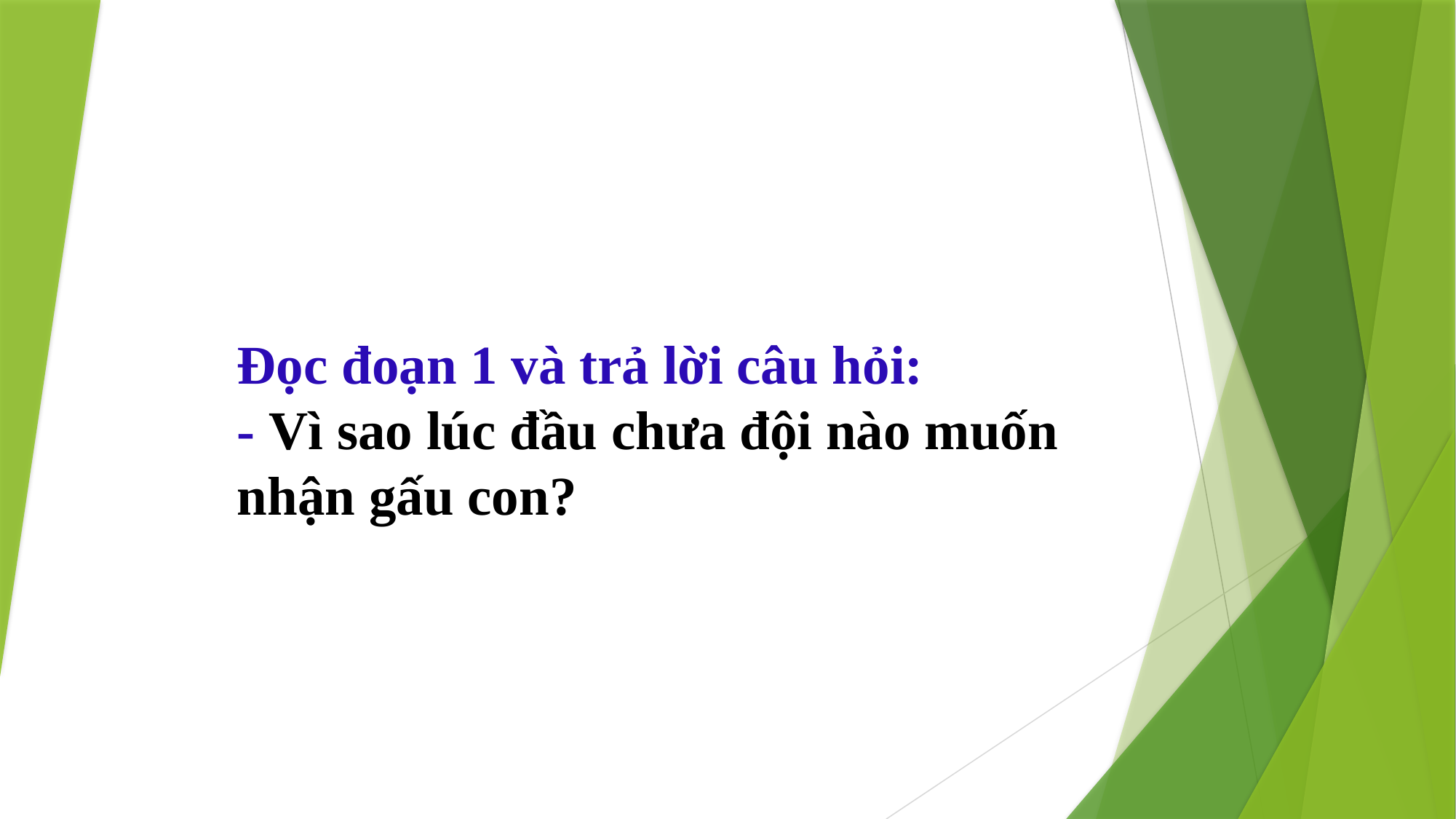

Đọc đoạn 1 và trả lời câu hỏi:
- Vì sao lúc đầu chưa đội nào muốn nhận gấu con?